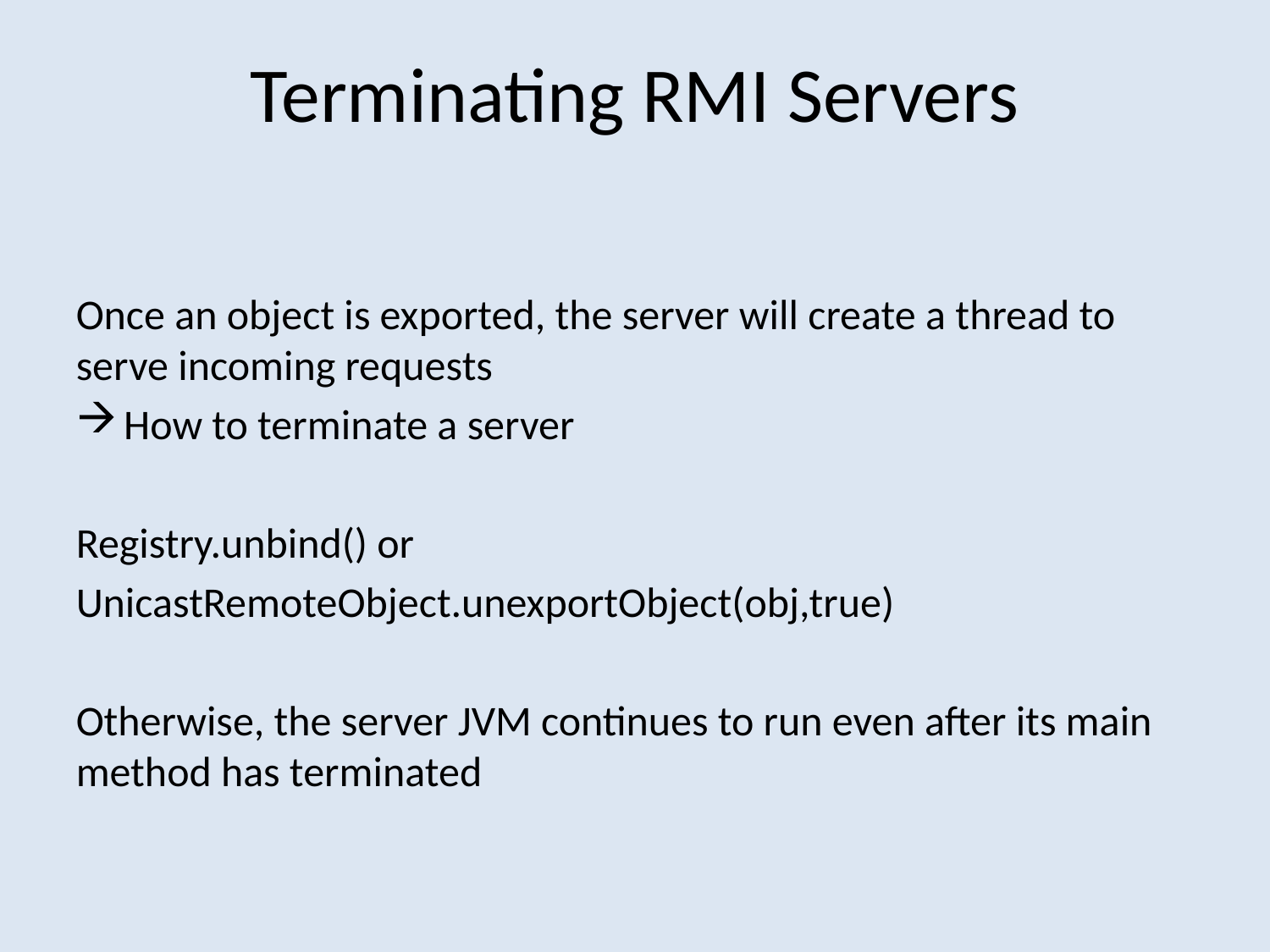

# Terminating RMI Servers

Once an object is exported, the server will create a thread to serve incoming requests
How to terminate a server

Registry.unbind() or
UnicastRemoteObject.unexportObject(obj,true)

Otherwise, the server JVM continues to run even after its main method has terminated